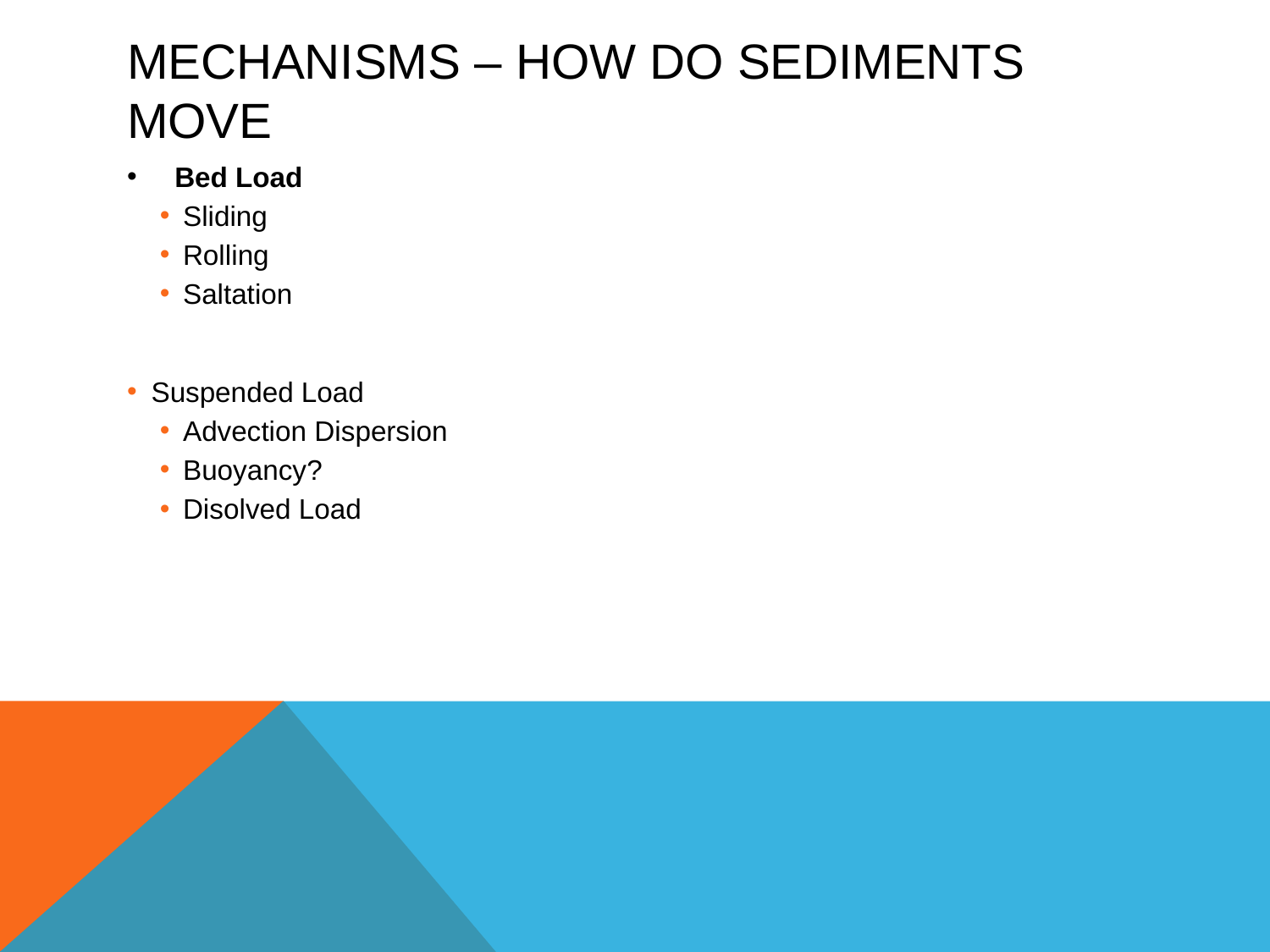

# Mechanisms – How do Sediments Move
Bed Load
Sliding
Rolling
Saltation

Suspended Load
Advection Dispersion
Buoyancy?
Disolved Load